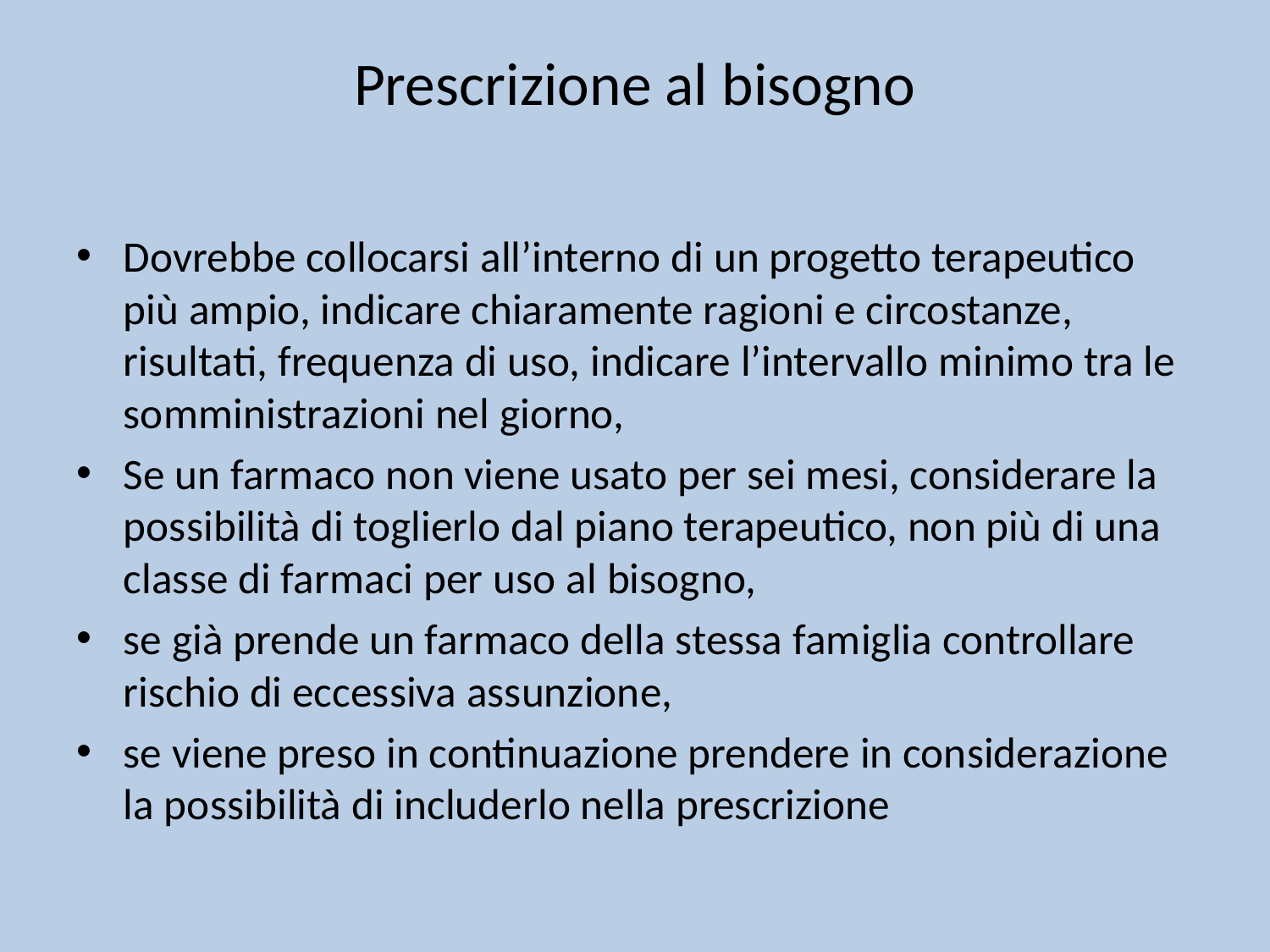

# Prescrizione al bisogno
Dovrebbe collocarsi all’interno di un progetto terapeutico più ampio, indicare chiaramente ragioni e circostanze, risultati, frequenza di uso, indicare l’intervallo minimo tra le somministrazioni nel giorno,
Se un farmaco non viene usato per sei mesi, considerare la possibilità di toglierlo dal piano terapeutico, non più di una classe di farmaci per uso al bisogno,
se già prende un farmaco della stessa famiglia controllare rischio di eccessiva assunzione,
se viene preso in continuazione prendere in considerazione la possibilità di includerlo nella prescrizione